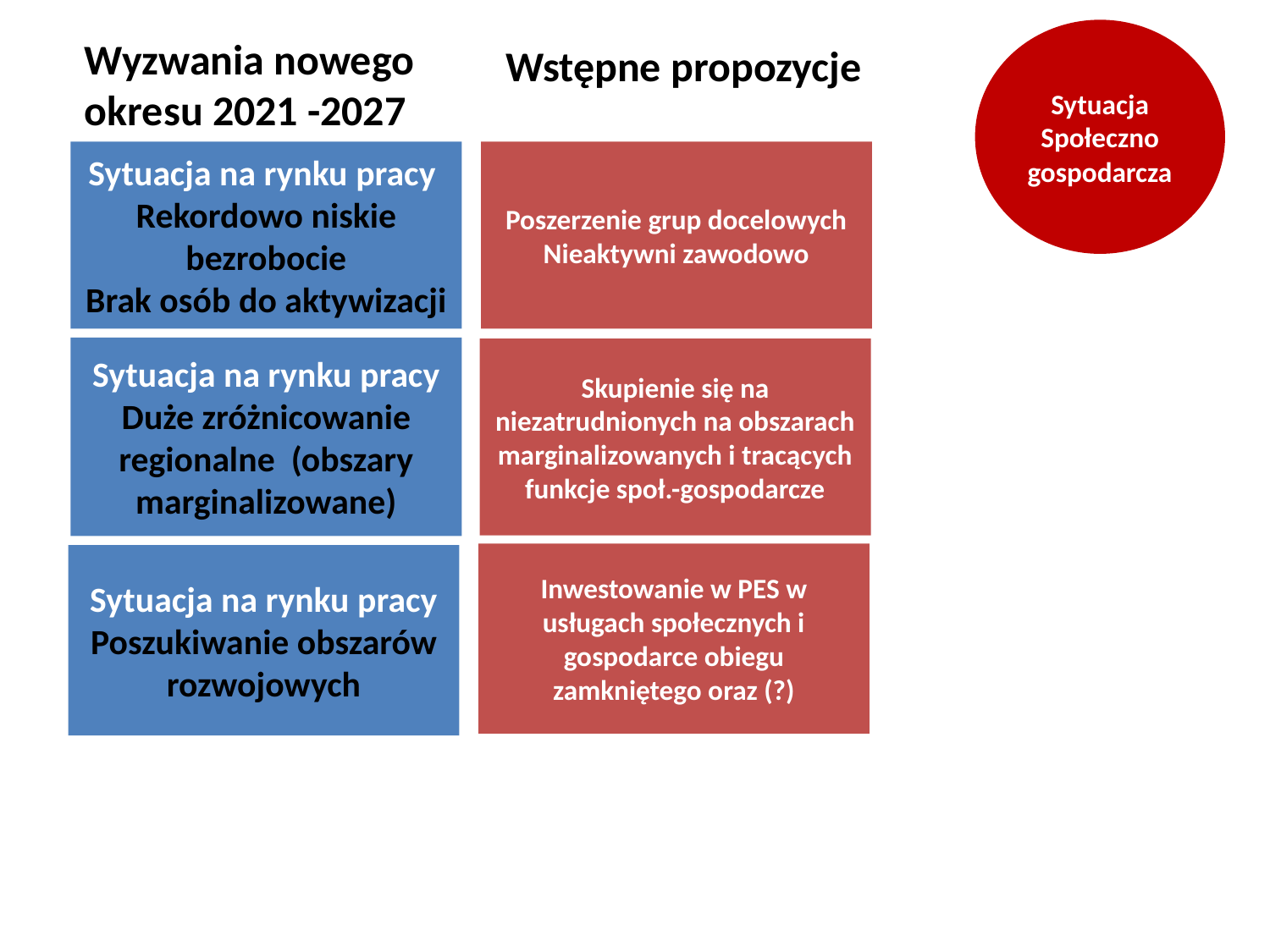

Sytuacja
Społeczno
gospodarcza
Wyzwania nowego okresu 2021 -2027
Wstępne propozycje
Sytuacja na rynku pracy
Rekordowo niskie bezrobocie
Brak osób do aktywizacji
Poszerzenie grup docelowych
Nieaktywni zawodowo
Sytuacja na rynku pracy
Duże zróżnicowanie regionalne  (obszary marginalizowane)
Skupienie się na niezatrudnionych na obszarach marginalizowanych i tracących funkcje społ.-gospodarcze
Inwestowanie w PES w usługach społecznych i gospodarce obiegu zamkniętego oraz (?)
Sytuacja na rynku pracy
Poszukiwanie obszarów rozwojowych